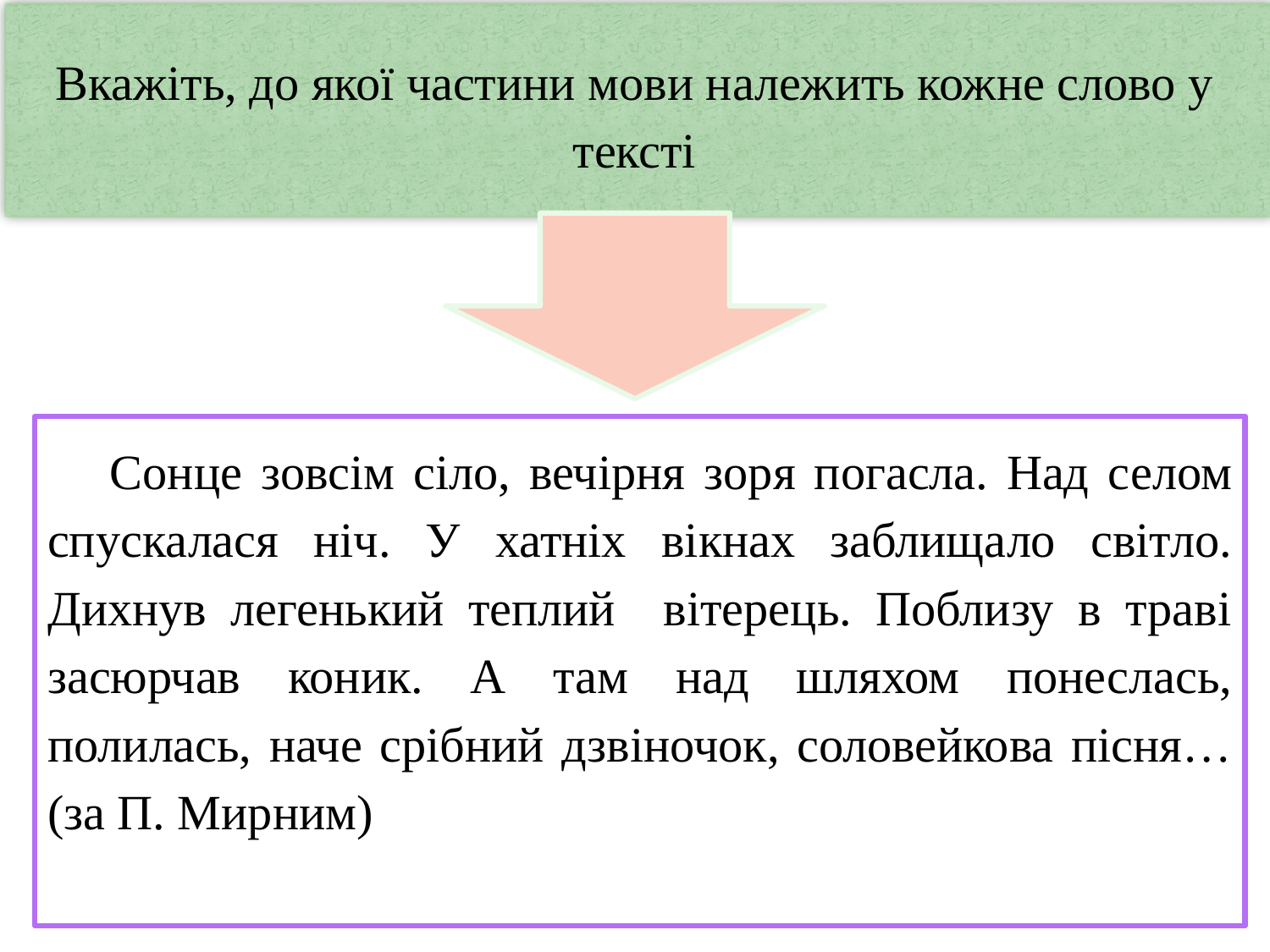

Вкажіть, до якої частини мови належить кожне слово у тексті

Сонце зовсім сіло, вечірня зоря погасла. Над селом спускалася ніч. У хатніх вікнах заблищало світло. Дихнув легенький теплий  вітерець. Поблизу в траві засюрчав коник. А там над шляхом понеслась, полилась, наче срібний дзвіночок, соловейкова пісня… (за П. Мирним)